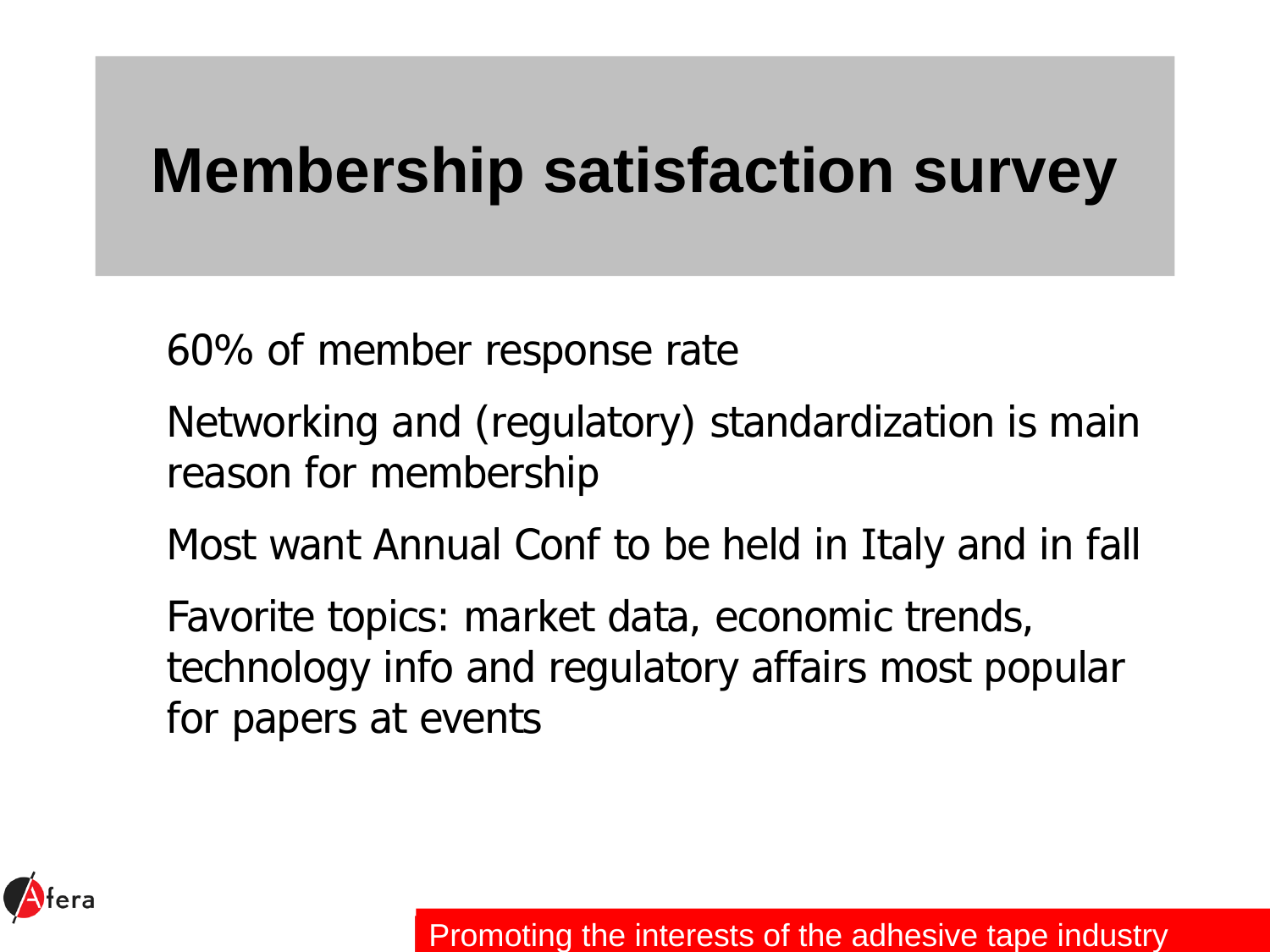

# Membership satisfaction survey
60% of member response rate
Networking and (regulatory) standardization is main reason for membership
Most want Annual Conf to be held in Italy and in fall
Favorite topics: market data, economic trends, technology info and regulatory affairs most popular for papers at events